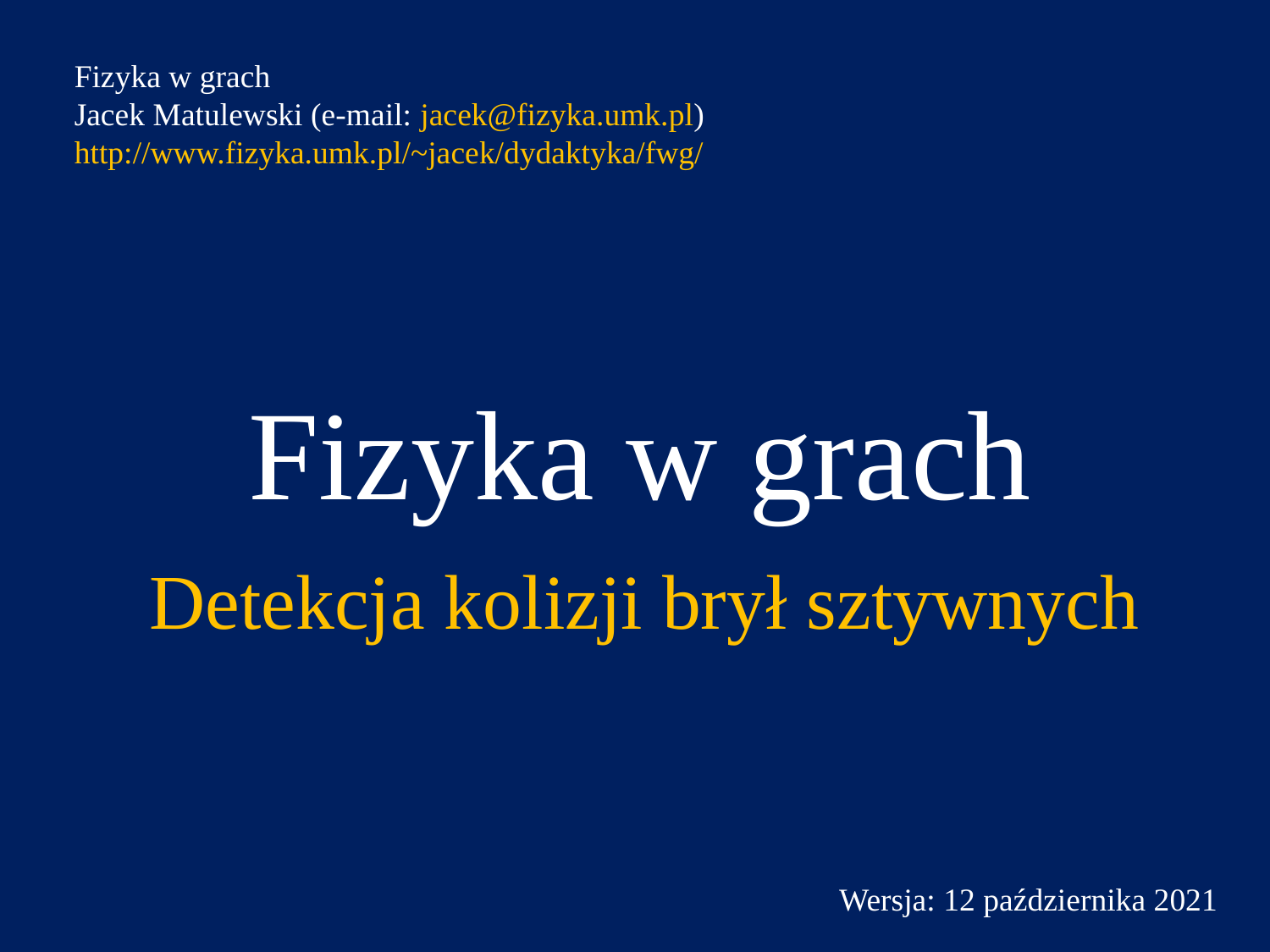

Fizyka w grach
Jacek Matulewski (e-mail: jacek@fizyka.umk.pl)
http://www.fizyka.umk.pl/~jacek/dydaktyka/fwg/
# Fizyka w grach
Detekcja kolizji brył sztywnych
Wersja: 12 października 2021